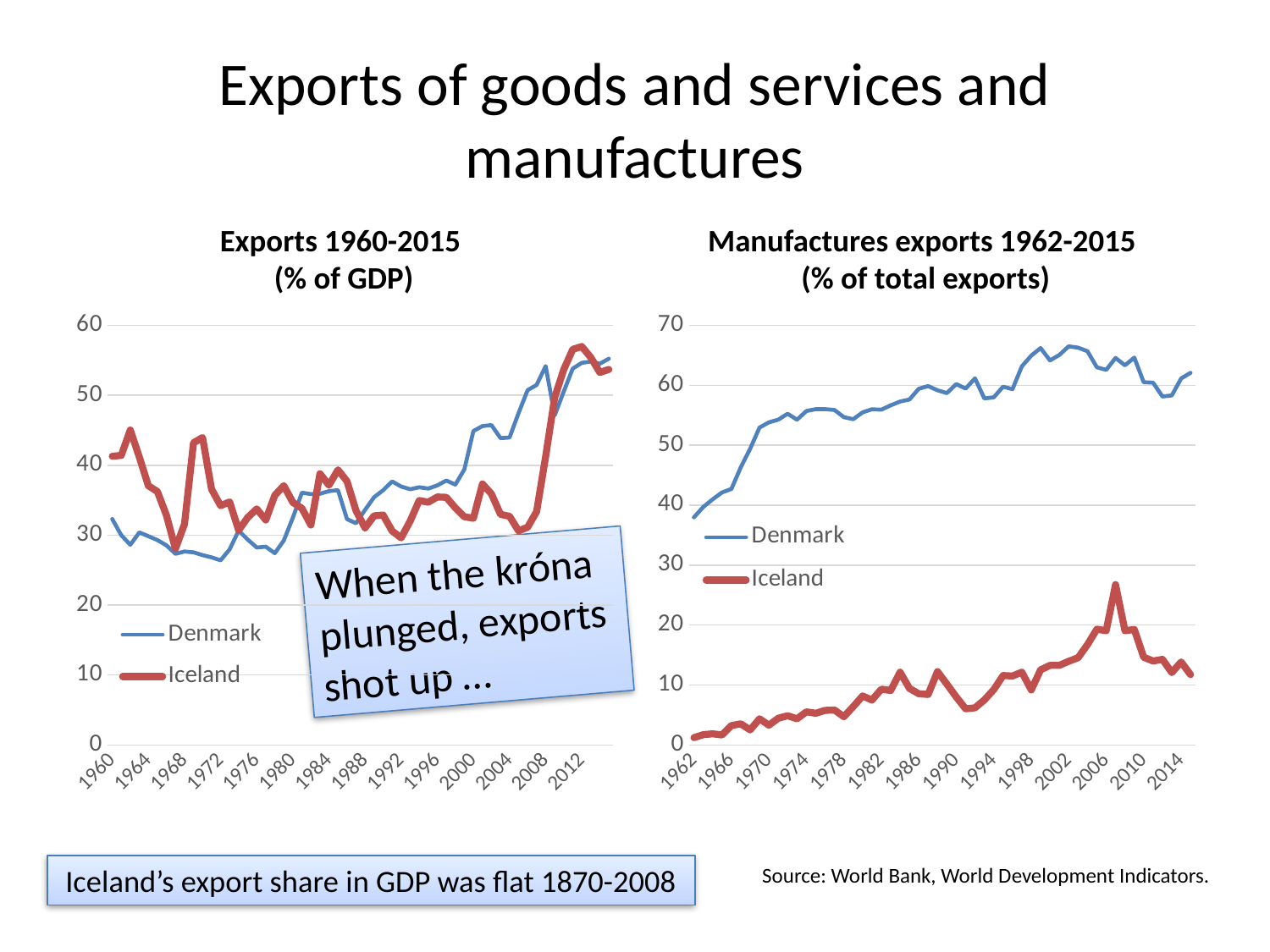

# Exports of goods and services and manufactures
Exports 1960-2015
(% of GDP)
Manufactures exports 1962-2015
(% of total exports)

### Chart

| Category | Denmark | Iceland |
|---|---|---|
| 1960 | 32.31045904493426 | 41.28244716712165 |
| 1961 | 29.996963472121884 | 41.40160237797879 |
| 1962 | 28.619458520014213 | 45.03457985539363 |
| 1963 | 30.40296480100966 | 41.16182707004596 |
| 1964 | 29.852160531562127 | 37.06742064121424 |
| 1965 | 29.297128360068164 | 36.23504028832122 |
| 1966 | 28.55194893699175 | 32.84932030917005 |
| 1967 | 27.335583279787297 | 28.054598130463987 |
| 1968 | 27.663153529752822 | 31.58620489857044 |
| 1969 | 27.551329541705122 | 43.20321283534771 |
| 1970 | 27.150844096012992 | 43.95959545809498 |
| 1971 | 26.82451882372862 | 36.58374649911997 |
| 1972 | 26.406481303693425 | 34.21902835796324 |
| 1973 | 27.97288937898389 | 34.75791167341649 |
| 1974 | 30.6564715375305 | 30.698774518504703 |
| 1975 | 29.37043693620095 | 32.531016461410125 |
| 1976 | 28.23785260204631 | 33.75324961229691 |
| 1977 | 28.357619661050975 | 32.174585456933194 |
| 1978 | 27.418235564487787 | 35.69289669229099 |
| 1979 | 29.2330840066235 | 37.084274709733656 |
| 1980 | 32.502719099553964 | 34.686278076592245 |
| 1981 | 36.075820137029815 | 33.83359886284767 |
| 1982 | 35.87360742494795 | 31.450183273689635 |
| 1983 | 35.92121847034874 | 38.78879966796171 |
| 1984 | 36.29267687039823 | 37.147437817797964 |
| 1985 | 36.431083431859086 | 39.33549352200381 |
| 1986 | 32.29911105810046 | 37.71180574665179 |
| 1987 | 31.703826826130005 | 33.502162805771206 |
| 1988 | 33.615737860033626 | 31.039173762383616 |
| 1989 | 35.41997775435847 | 32.768825039951736 |
| 1990 | 36.4231722725663 | 32.88139497951435 |
| 1991 | 37.682513410237036 | 30.590702415039388 |
| 1992 | 36.954369056157326 | 29.611520392176534 |
| 1993 | 36.566228596416025 | 32.029066041326196 |
| 1994 | 36.851923816504005 | 34.954759442759475 |
| 1995 | 36.6660138178822 | 34.719208005348115 |
| 1996 | 37.11885031947825 | 35.45903788717271 |
| 1997 | 37.81171229416584 | 35.4104545505182 |
| 1998 | 37.23376627756773 | 33.90902630891381 |
| 1999 | 39.39353422133013 | 32.639736987522696 |
| 2000 | 44.88948777311532 | 32.411684830905514 |
| 2001 | 45.59534416409168 | 37.32592600059474 |
| 2002 | 45.7441867555952 | 35.898986664769254 |
| 2003 | 43.8774011641544 | 32.979789534380856 |
| 2004 | 43.96564145707739 | 32.69398113444902 |
| 2005 | 47.45211805415439 | 30.623139698698964 |
| 2006 | 50.73002984080939 | 31.13239332996125 |
| 2007 | 51.48256457591101 | 33.36273103957914 |
| 2008 | 54.17581197577533 | 41.24023322938649 |
| 2009 | 47.126051669344534 | 49.69275175308174 |
| 2010 | 50.52293688422387 | 53.66628134541098 |
| 2011 | 53.820117886958045 | 56.567024274426494 |
| 2012 | 54.630496432193745 | 56.97326790737583 |
| 2013 | 54.82881331953482 | 55.40854434579659 |
| 2014 | 54.51785429800405 | 53.25572688992477 |
| 2015 | 55.22701340932758 | 53.70327118108842 |

### Chart

| Category | Denmark | Iceland |
|---|---|---|
| 1962 | 37.97073941559232 | 1.2103462757471994 |
| 1963 | 39.70609267122791 | 1.71034163773243 |
| 1964 | 40.97976233757807 | 1.8572678995716412 |
| 1965 | 42.12436040398953 | 1.6631951142761268 |
| 1966 | 42.70248827928821 | 3.2309773297944697 |
| 1967 | 46.308722502168635 | 3.5192782661061064 |
| 1968 | 49.411361079778594 | 2.505312530025051 |
| 1969 | 52.9508143293471 | 4.3520841304848075 |
| 1970 | 53.82106207426218 | 3.2991485119655133 |
| 1971 | 54.2690209669133 | 4.445532234947399 |
| 1972 | 55.25983579864715 | 4.869148499296074 |
| 1973 | 54.253862006830914 | 4.365305296604479 |
| 1974 | 55.703761940901806 | 5.5229432982708575 |
| 1975 | 56.01272480248702 | 5.279371478076269 |
| 1976 | 56.02487048890694 | 5.761554371841959 |
| 1977 | 55.88375358237747 | 5.819254472202927 |
| 1978 | 54.69328938094704 | 4.703959032379211 |
| 1979 | 54.34237497803529 | 6.378698579344437 |
| 1980 | 55.47922138878305 | 8.165893516638253 |
| 1981 | 55.999800072982175 | 7.478287555493394 |
| 1982 | 55.928926259624426 | 9.298455643108856 |
| 1983 | 56.65991699264645 | 9.081477458306855 |
| 1984 | 57.292848054504475 | 12.135315028672315 |
| 1985 | 57.63203882101989 | 9.4286962697915 |
| 1986 | 59.42131267200435 | 8.532705893538987 |
| 1987 | 59.863929415717095 | 8.426092672139157 |
| 1988 | 59.1700800015635 | 12.235870215521137 |
| 1989 | 58.70342651973741 | 10.14367896481606 |
| 1990 | 60.20337200951412 | 8.005983313746706 |
| 1991 | 59.46169680881284 | 6.034512425923203 |
| 1992 | 61.15766332678507 | 6.186690544119896 |
| 1993 | 57.8048158084983 | 7.508198822561953 |
| 1994 | 57.99213578114541 | 9.220378396943014 |
| 1995 | 59.769840806072516 | 11.577101331540367 |
| 1996 | 59.356585057907985 | 11.49745469216949 |
| 1997 | 63.15808877365343 | 12.139396324030548 |
| 1998 | 64.9561034523992 | 9.17788749008381 |
| 1999 | 66.21810839024357 | 12.52163052066107 |
| 2000 | 64.15623495662808 | 13.268694459492348 |
| 2001 | 65.05921759909285 | 13.277911747773738 |
| 2002 | 66.49939302403291 | 13.954144101612764 |
| 2003 | 66.27792577296493 | 14.54906398973452 |
| 2004 | 65.68486641947851 | 16.72875635581529 |
| 2005 | 63.00338047088776 | 19.29910254089918 |
| 2006 | 62.57553472956923 | 19.05485408188945 |
| 2007 | 64.56177461390905 | 26.749183908341024 |
| 2008 | 63.33500220558409 | 19.05041732729532 |
| 2009 | 64.62062045470299 | 19.259618821931355 |
| 2010 | 60.512826424984034 | 14.625705640985704 |
| 2011 | 60.440729604240865 | 14.003886082390906 |
| 2012 | 58.13353807883747 | 14.27916634227317 |
| 2013 | 58.31234568349418 | 12.077378439615394 |
| 2014 | 61.1426999819903 | 13.837401976870467 |
| 2015 | 62.08508667058145 | 11.726813695598095 |
When the króna plunged, exports shot up …
Iceland’s export share in GDP was flat 1870-2008
Source: World Bank, World Development Indicators.